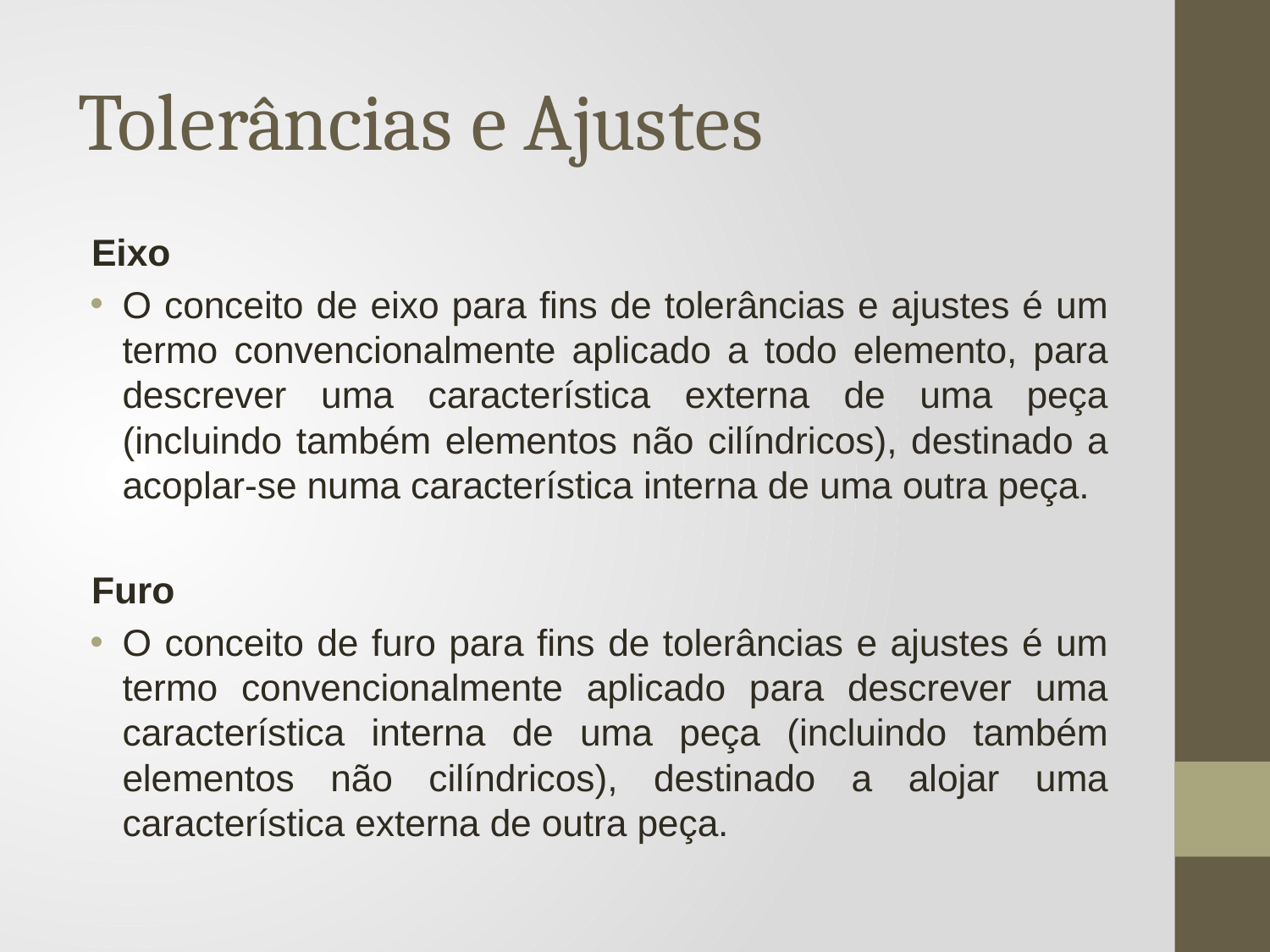

# Tolerâncias e Ajustes
Eixo
O conceito de eixo para fins de tolerâncias e ajustes é um termo convencionalmente aplicado a todo elemento, para descrever uma característica externa de uma peça (incluindo também elementos não cilíndricos), destinado a acoplar-se numa característica interna de uma outra peça.

Furo
O conceito de furo para fins de tolerâncias e ajustes é um termo convencionalmente aplicado para descrever uma característica interna de uma peça (incluindo também elementos não cilíndricos), destinado a alojar uma característica externa de outra peça.